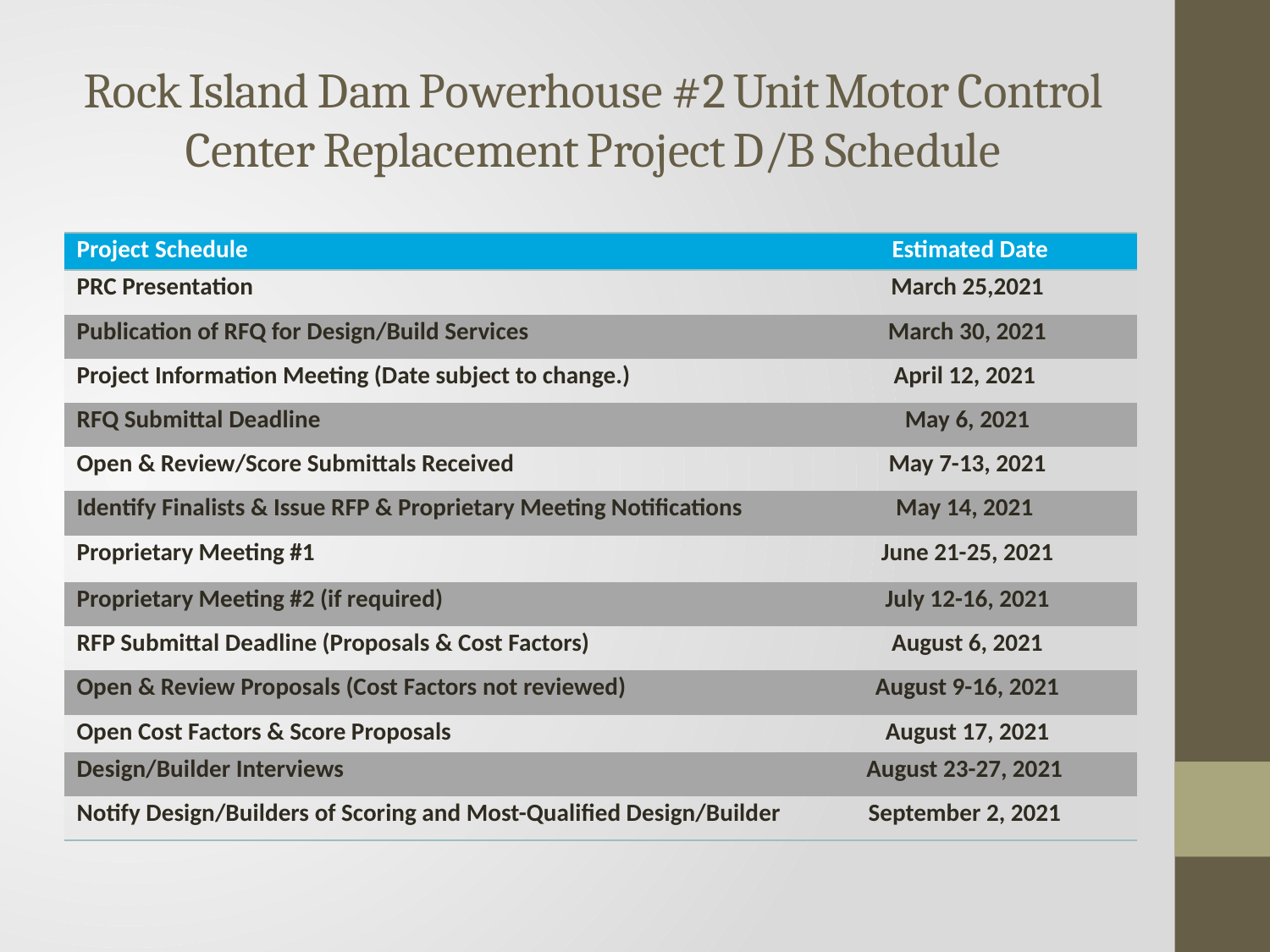

# Rock Island Dam Powerhouse #2 Unit Motor Control Center Replacement Project D/B Schedule
| Project Schedule | Estimated Date |
| --- | --- |
| PRC Presentation | March 25,2021 |
| Publication of RFQ for Design/Build Services | March 30, 2021 |
| Project Information Meeting (Date subject to change.) | April 12, 2021 |
| RFQ Submittal Deadline | May 6, 2021 |
| Open & Review/Score Submittals Received | May 7-13, 2021 |
| Identify Finalists & Issue RFP & Proprietary Meeting Notifications | May 14, 2021 |
| Proprietary Meeting #1 | June 21-25, 2021 |
| Proprietary Meeting #2 (if required) | July 12-16, 2021 |
| RFP Submittal Deadline (Proposals & Cost Factors) | August 6, 2021 |
| Open & Review Proposals (Cost Factors not reviewed) | August 9-16, 2021 |
| Open Cost Factors & Score Proposals | August 17, 2021 |
| Design/Builder Interviews | August 23-27, 2021 |
| Notify Design/Builders of Scoring and Most-Qualified Design/Builder | September 2, 2021 |